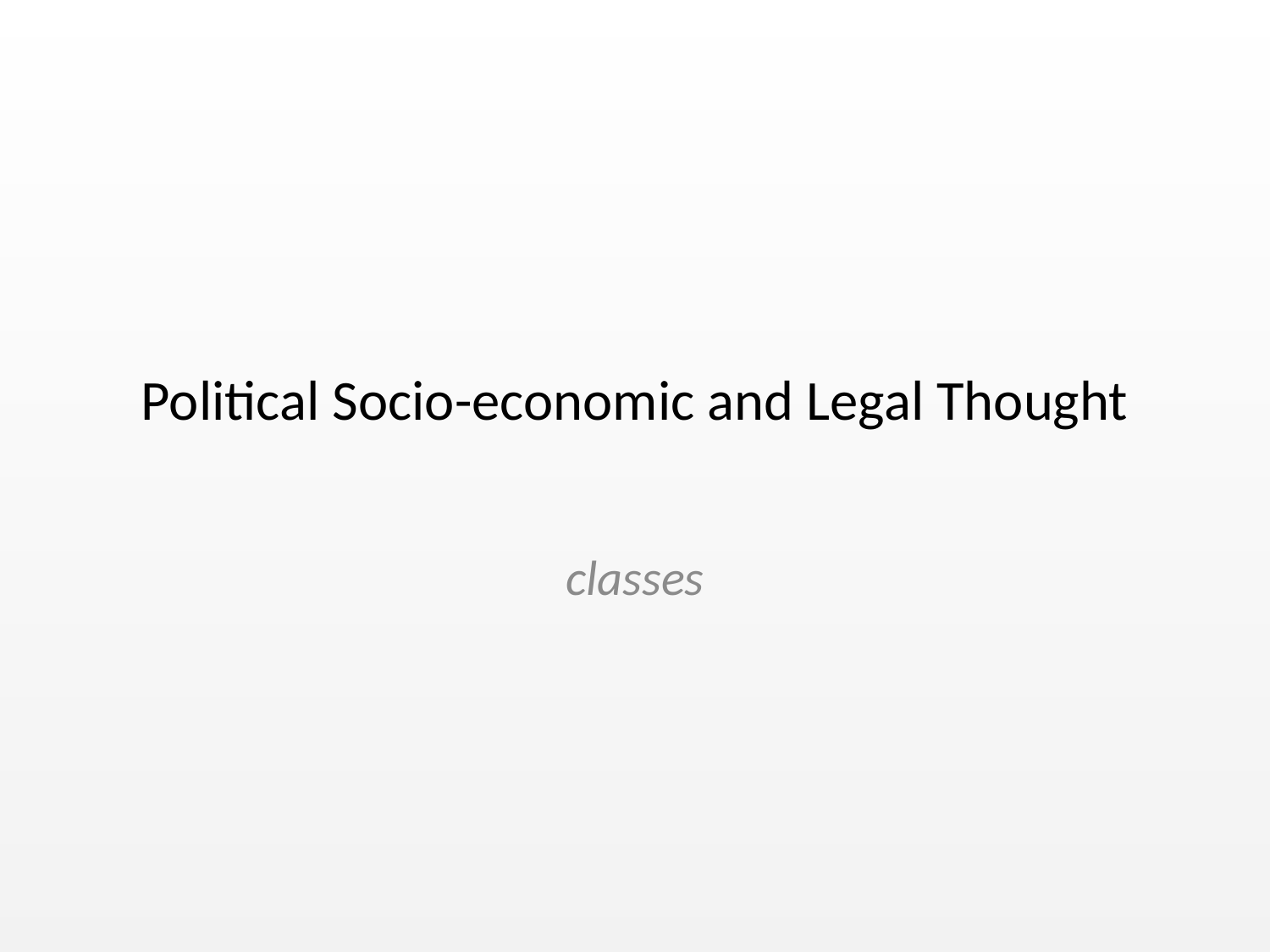

# Political Socio-economic and Legal Thought
classes